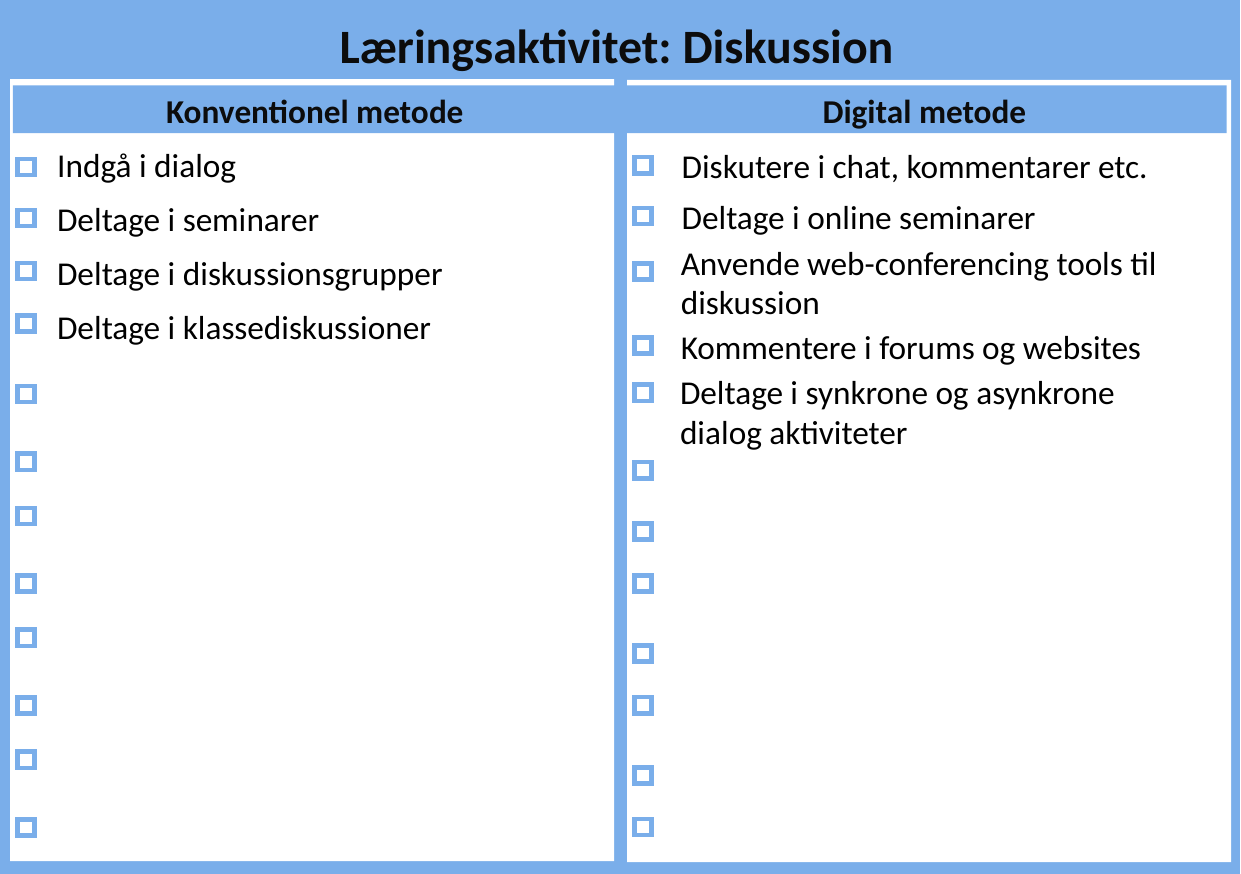

Læringsaktivitet: Diskussion
Reading books, papers;

Konventionel metode
Digital metode
Diskutere i chat, kommentarer etc.

Indgå i dialog

Deltage i online seminarer

Deltage i seminarer

Anvende web-conferencing tools til diskussion
Deltage i diskussionsgrupper

Deltage i klassediskussioner

Kommentere i forums og websites

Deltage i synkrone og asynkrone
dialog aktiviteter